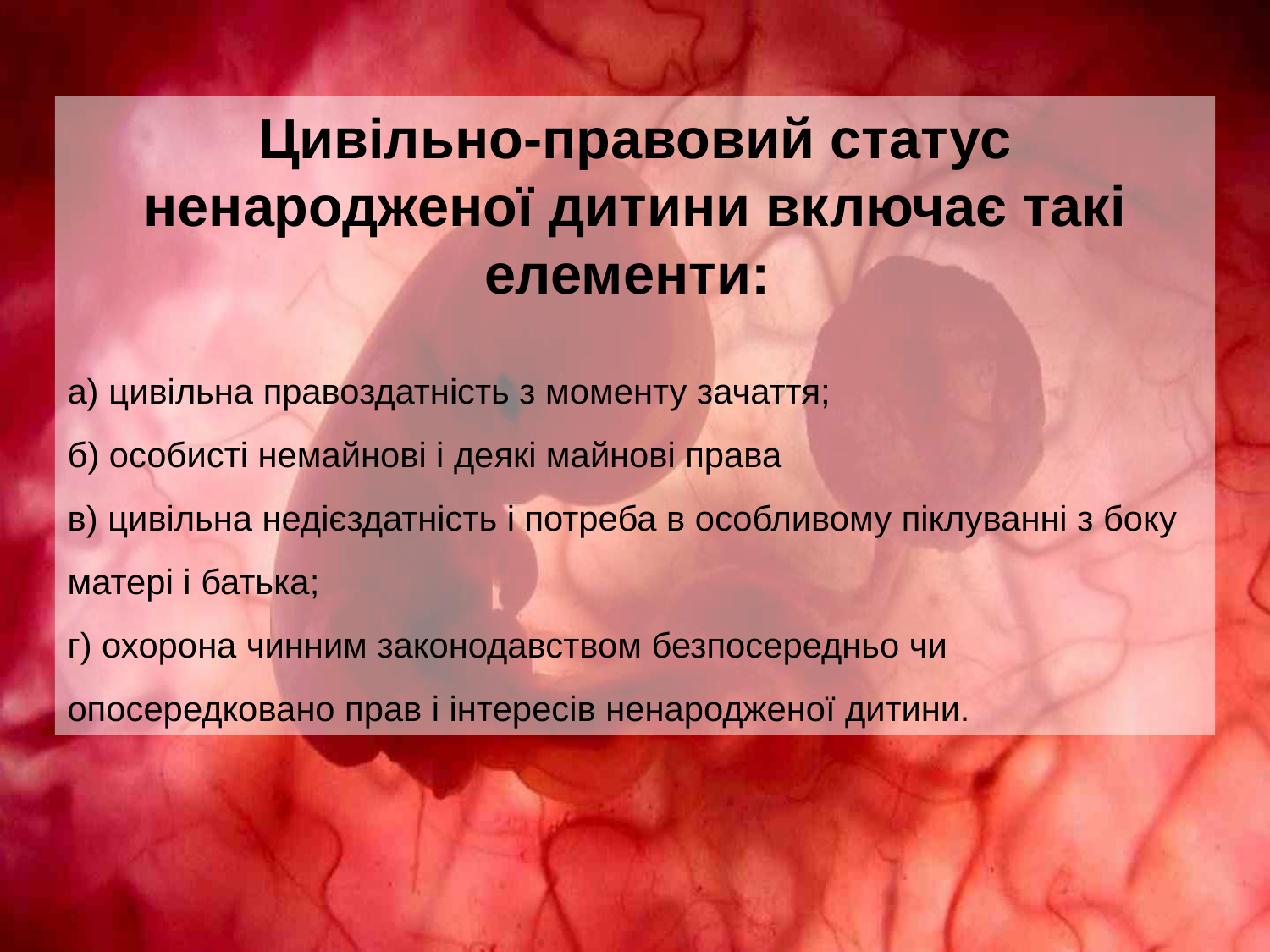

Цивільно-правовий статус ненародженої дитини включає такі елементи:

а) цивільна правоздатність з моменту зачаття;
б) особисті немайнові і деякі майнові права
в) цивільна недієздатність і потреба в особливому піклуванні з боку матері і батька;
г) охорона чинним законодавством безпосередньо чи опосередковано прав і інтересів ненародженої дитини.